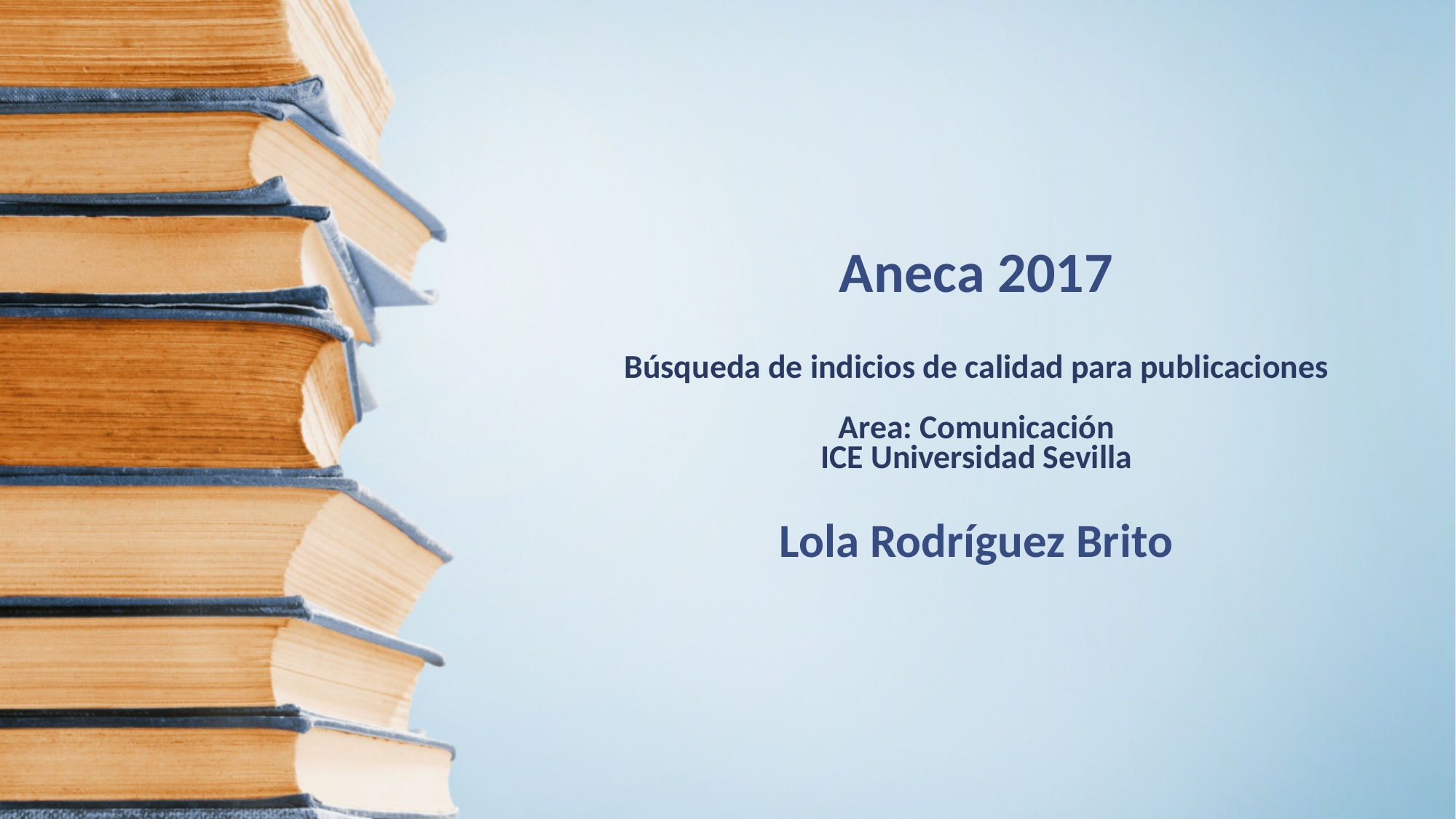

# Aneca 2017 Búsqueda de indicios de calidad para publicaciones Area: Comunicación ICE Universidad Sevilla Lola Rodríguez Brito